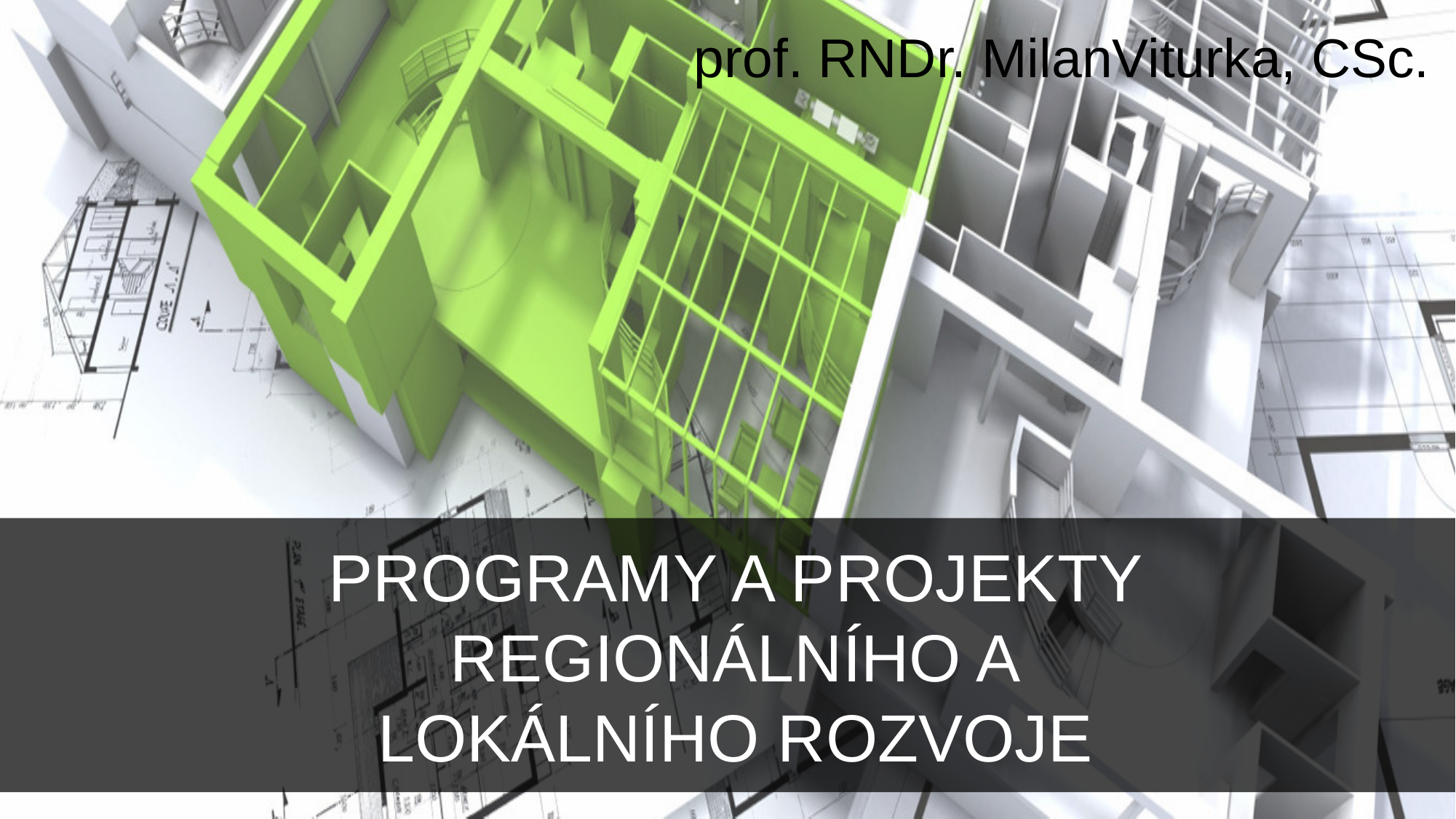

prof. RNDr. MilanViturka, CSc.

PROGRAMY A PROJEKTY REGIONÁLNÍHO A
LOKÁLNÍHO ROZVOJE